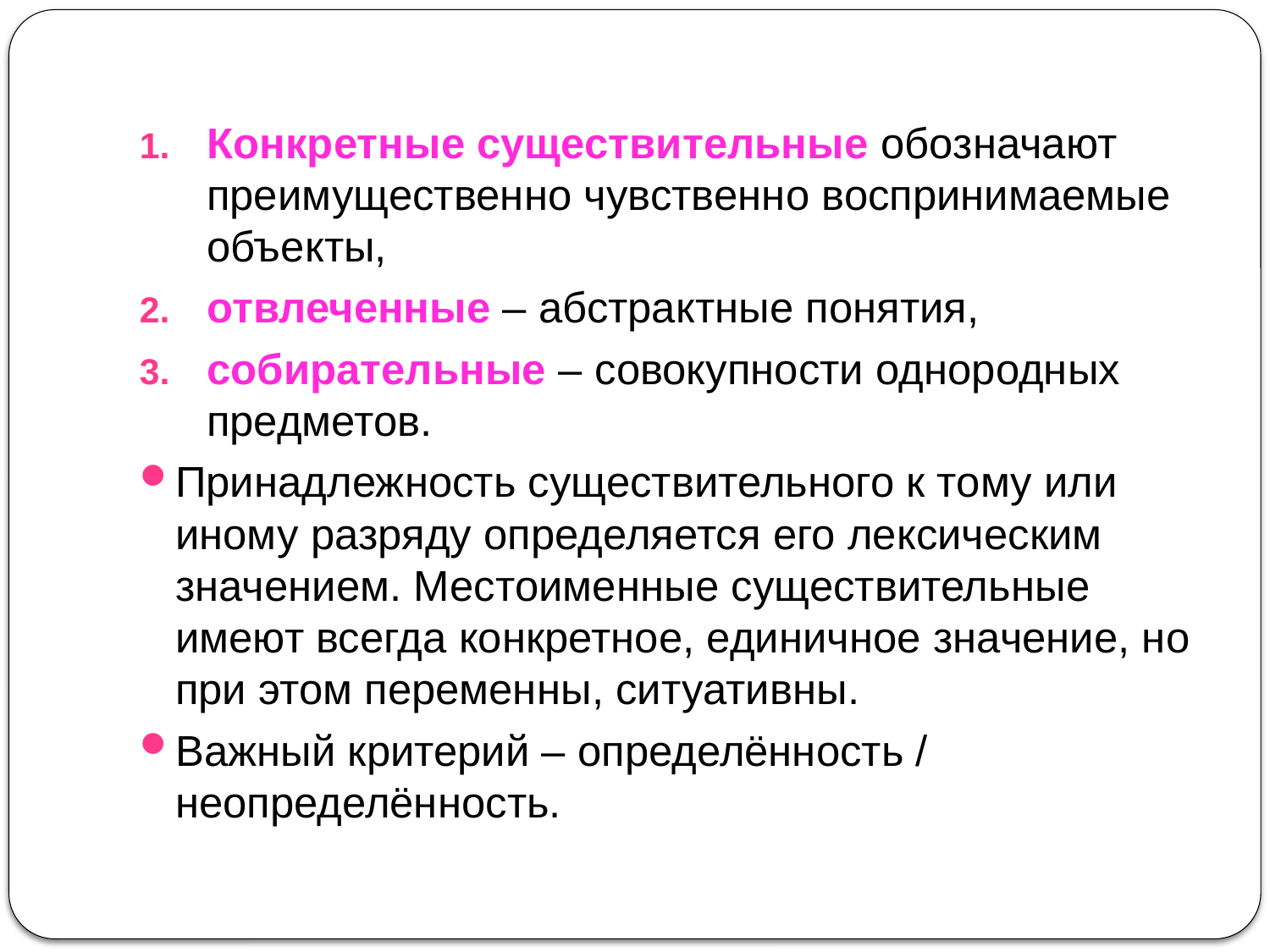

Конкретные существительные обозначают преимущественно чувственно воспринимаемые объекты,
отвлеченные – абстрактные понятия,
собирательные – совокупности однородных предметов.
Принадлежность существительного к тому или иному разряду определяется его лексическим значением. Местоименные существительные имеют всегда конкретное, единичное значение, но при этом переменны, ситуативны.
Важный критерий – определённость / неопределённость.